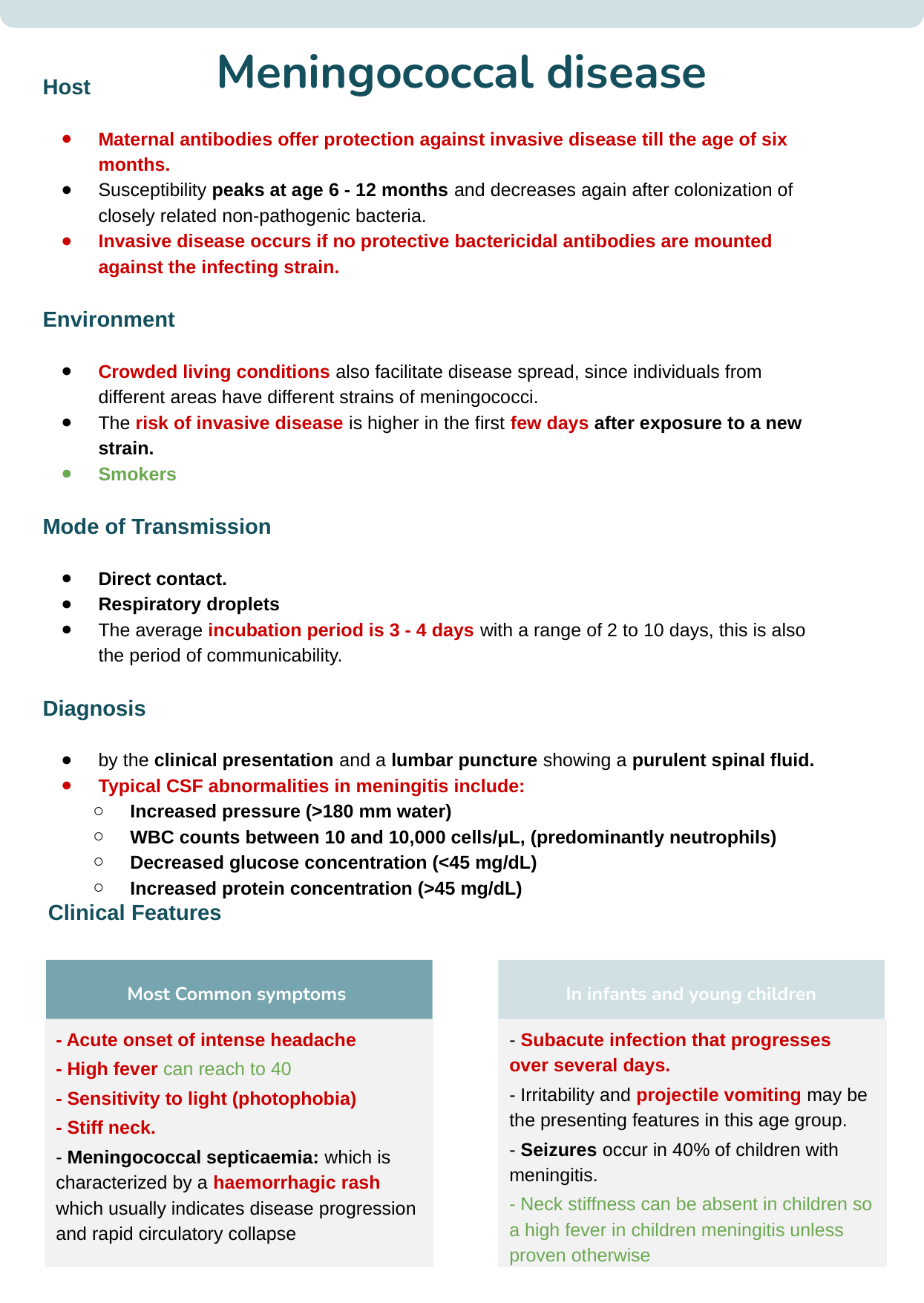

Meningococcal disease

Host
Maternal antibodies offer protection against invasive disease till the age of six months.
Susceptibility peaks at age 6 - 12 months and decreases again after colonization of closely related non-pathogenic bacteria.
Invasive disease occurs if no protective bactericidal antibodies are mounted against the infecting strain.
Environment
Crowded living conditions also facilitate disease spread, since individuals from different areas have different strains of meningococci.
The risk of invasive disease is higher in the first few days after exposure to a new strain.
Smokers
Mode of Transmission
Direct contact.
Respiratory droplets
The average incubation period is 3 - 4 days with a range of 2 to 10 days, this is also the period of communicability.
Diagnosis
by the clinical presentation and a lumbar puncture showing a purulent spinal fluid.
Typical CSF abnormalities in meningitis include:
Increased pressure (>180 mm water)
WBC counts between 10 and 10,000 cells/μL, (predominantly neutrophils)
Decreased glucose concentration (<45 mg/dL)
Increased protein concentration (>45 mg/dL)

Clinical Features

Most Common symptoms
In infants and young children
- Subacute infection that progresses over several days.
- Irritability and projectile vomiting may be the presenting features in this age group.
- Seizures occur in 40% of children with meningitis.
- Neck stiffness can be absent in children so a high fever in children meningitis unless proven otherwise
- Acute onset of intense headache
- High fever can reach to 40
- Sensitivity to light (photophobia)
- Stiff neck.
- Meningococcal septicaemia: which is characterized by a haemorrhagic rash which usually indicates disease progression and rapid circulatory collapse